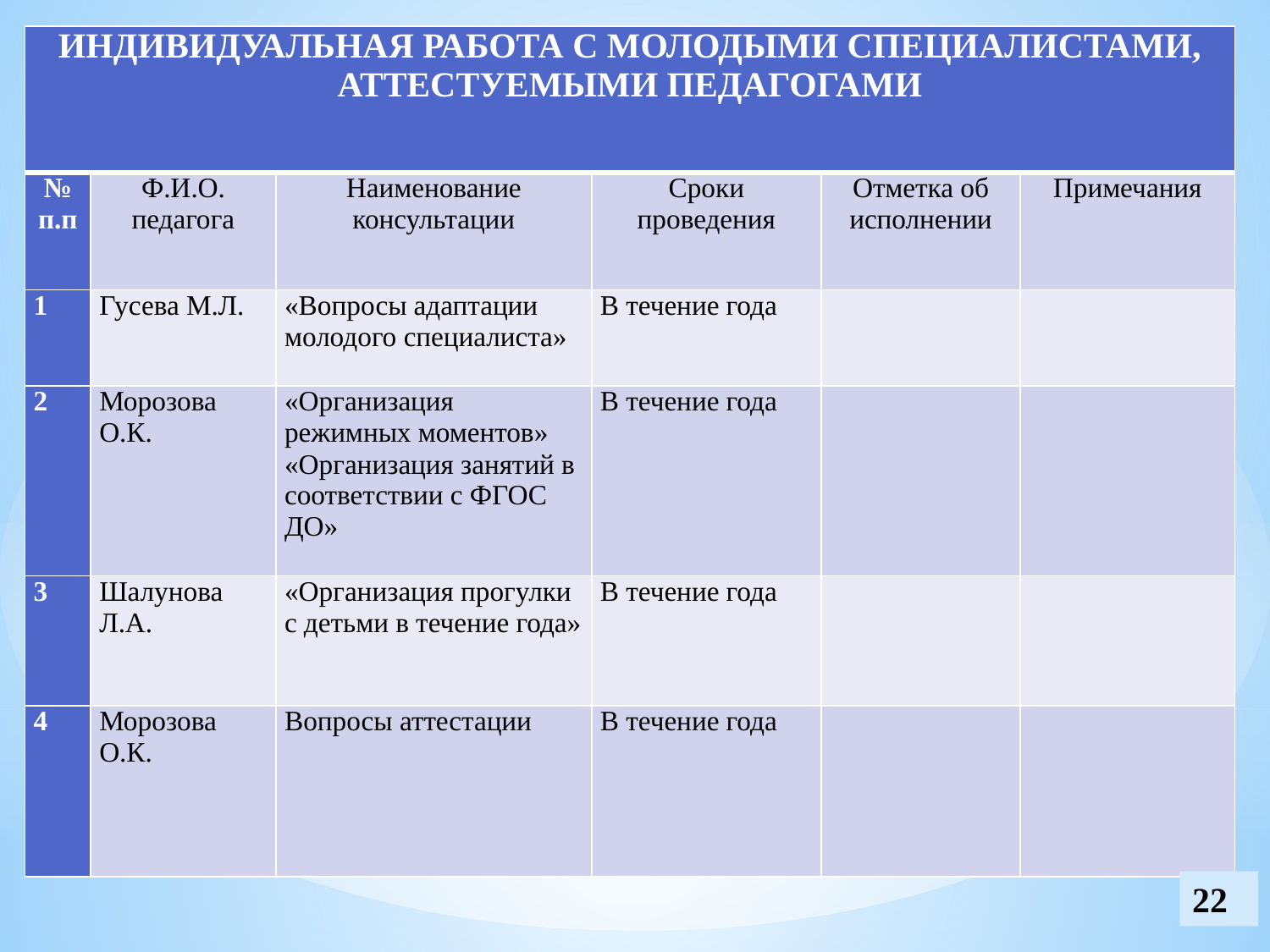

| ИНДИВИДУАЛЬНАЯ РАБОТА С МОЛОДЫМИ СПЕЦИАЛИСТАМИ, АТТЕСТУЕМЫМИ ПЕДАГОГАМИ |  |  |  |  |  |
| --- | --- | --- | --- | --- | --- |
| № п.п | Ф.И.О. педагога | Наименование консультации | Сроки проведения | Отметка об исполнении | Примечания |
| 1 | Гусева М.Л. | «Вопросы адаптации молодого специалиста» | В течение года |  |  |
| 2 | Морозова О.К. | «Организация режимных моментов» «Организация занятий в соответствии с ФГОС ДО» | В течение года |  |  |
| 3 | Шалунова Л.А. | «Организация прогулки с детьми в течение года» | В течение года |  |  |
| 4 | Морозова О.К. | Вопросы аттестации | В течение года |  |  |
22